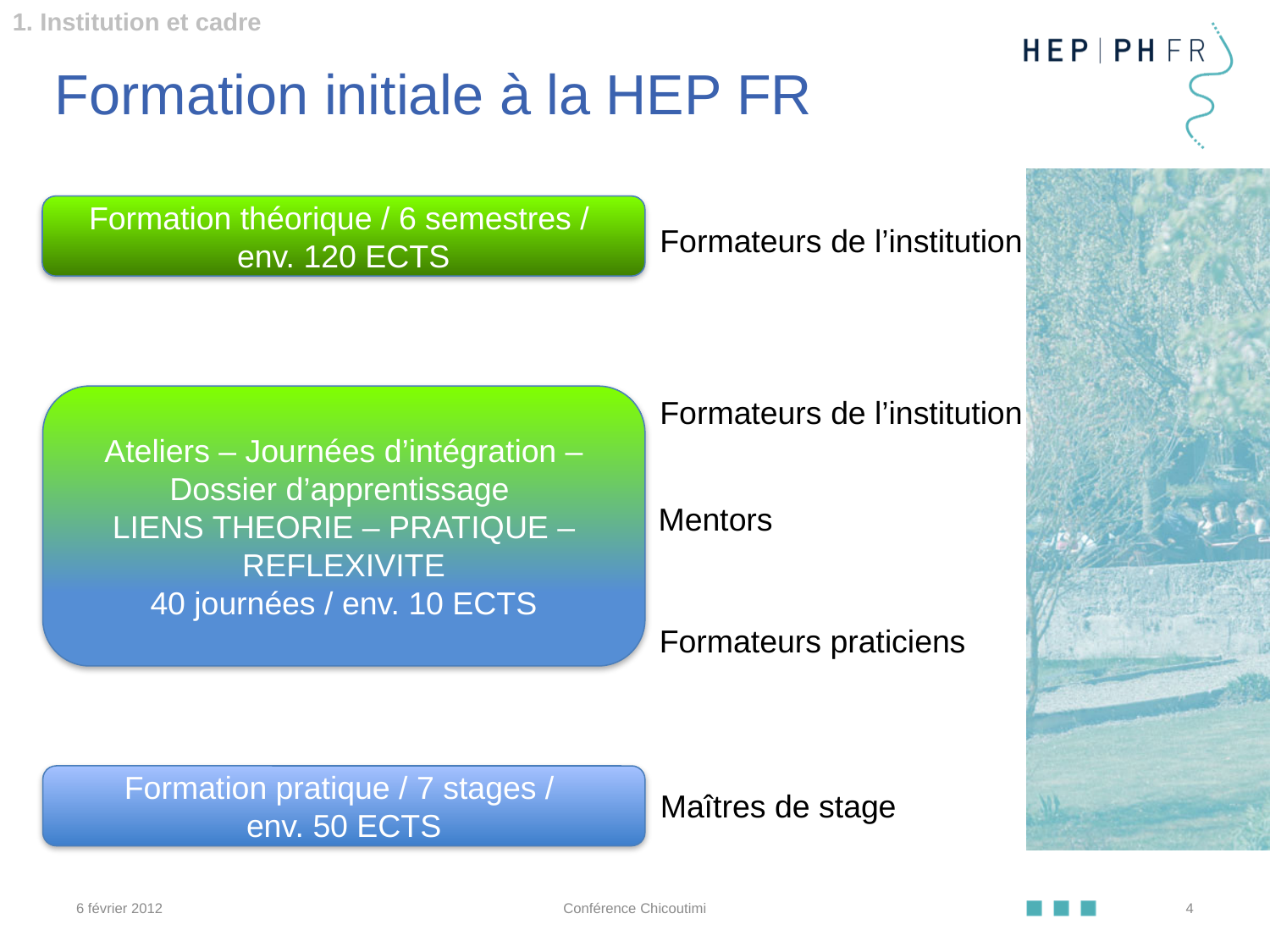

1. Institution et cadre
Formation initiale à la HEP FR

Formation théorique / 6 semestres /
env. 120 ECTS
Formateurs de l’institution
Ateliers – Journées d’intégration – Dossier d’apprentissage
LIENS THEORIE – PRATIQUE – REFLEXIVITE
40 journées / env. 10 ECTS
Formateurs de l’institution
Mentors
Formateurs praticiens
Formation pratique / 7 stages /
env. 50 ECTS
Maîtres de stage
6 février 2012
Conférence Chicoutimi
4